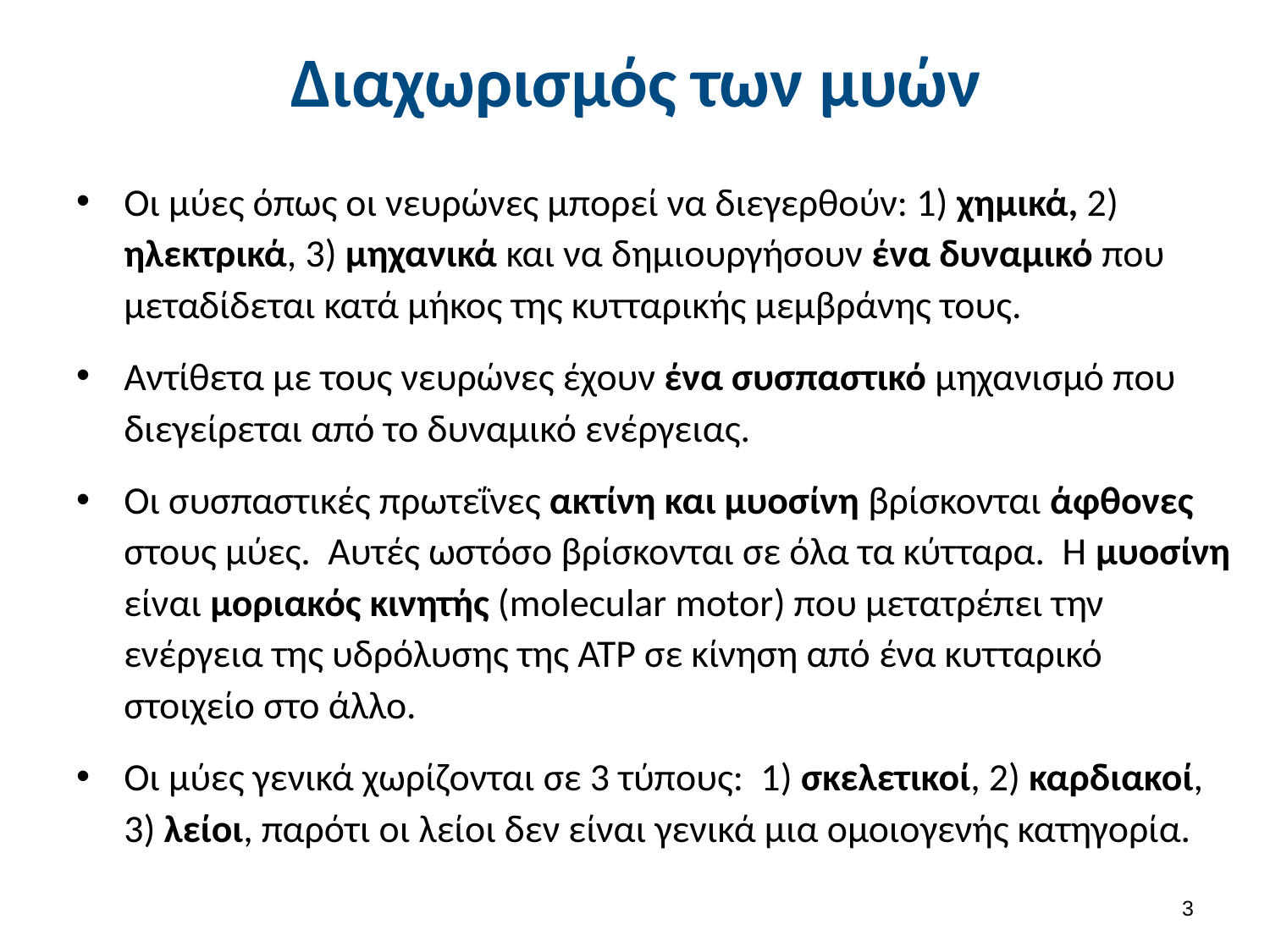

# Διαχωρισμός των μυών
Οι μύες όπως οι νευρώνες μπορεί να διεγερθούν: 1) χημικά, 2) ηλεκτρικά, 3) μηχανικά και να δημιουργήσουν ένα δυναμικό που μεταδίδεται κατά μήκος της κυτταρικής μεμβράνης τους.
Αντίθετα με τους νευρώνες έχουν ένα συσπαστικό μηχανισμό που διεγείρεται από το δυναμικό ενέργειας.
Οι συσπαστικές πρωτεΐνες ακτίνη και μυοσίνη βρίσκονται άφθονες στους μύες.  Αυτές ωστόσο βρίσκονται σε όλα τα κύτταρα.  Η μυοσίνη είναι μοριακός κινητής (molecular motor) που μετατρέπει την ενέργεια της υδρόλυσης της ΑΤΡ σε κίνηση από ένα κυτταρικό στοιχείο στο άλλο.
Οι μύες γενικά χωρίζονται σε 3 τύπους:  1) σκελετικοί, 2) καρδιακοί, 3) λείοι, παρότι οι λείοι δεν είναι γενικά μια ομοιογενής κατηγορία.
3